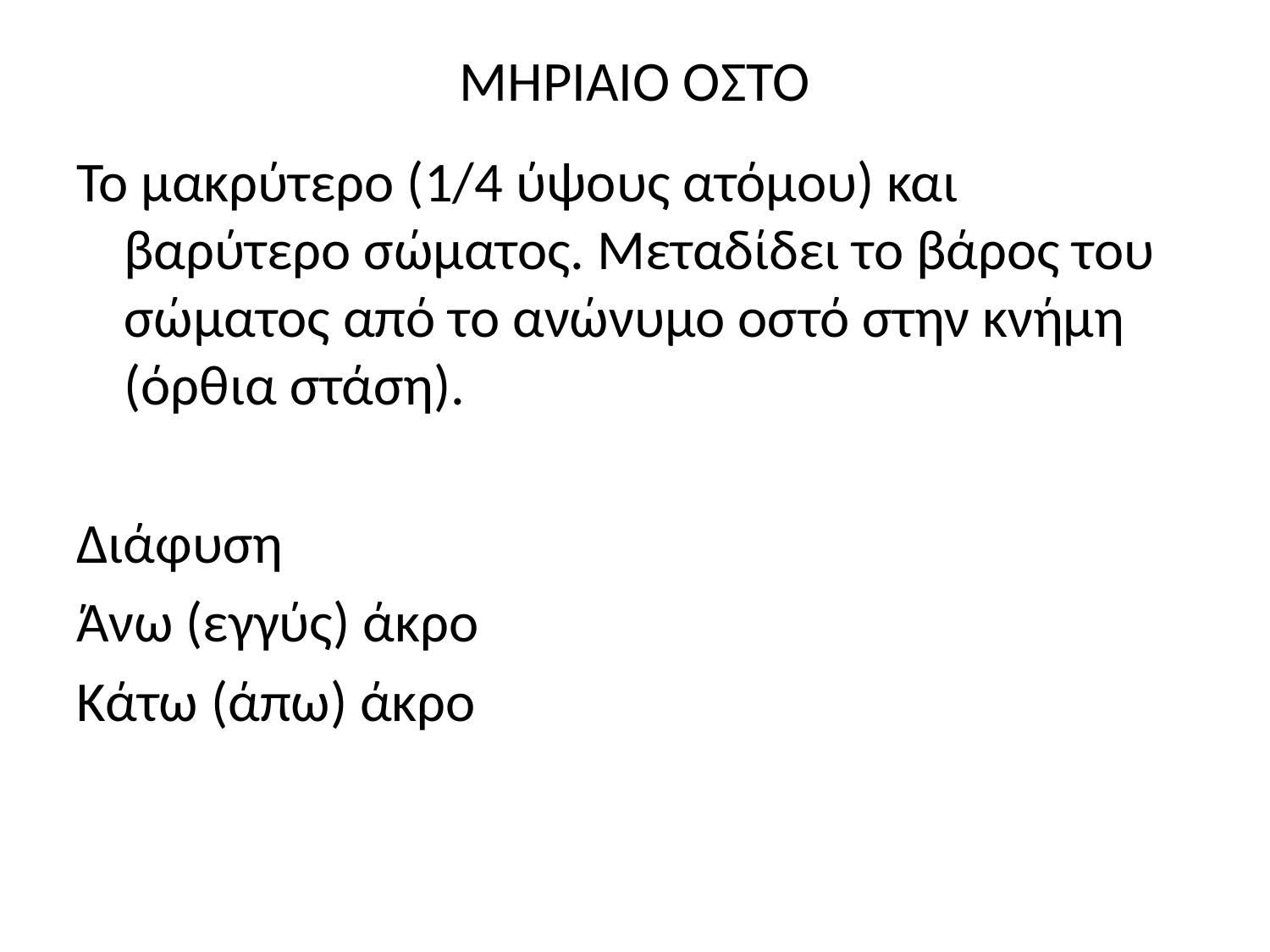

# ΜΗΡΙΑΙΟ ΟΣΤΟ
Το μακρύτερο (1/4 ύψους ατόμου) και βαρύτερο σώματος. Μεταδίδει το βάρος του σώματος από το ανώνυμο οστό στην κνήμη (όρθια στάση).

Διάφυση
Άνω (εγγύς) άκρο
Κάτω (άπω) άκρο